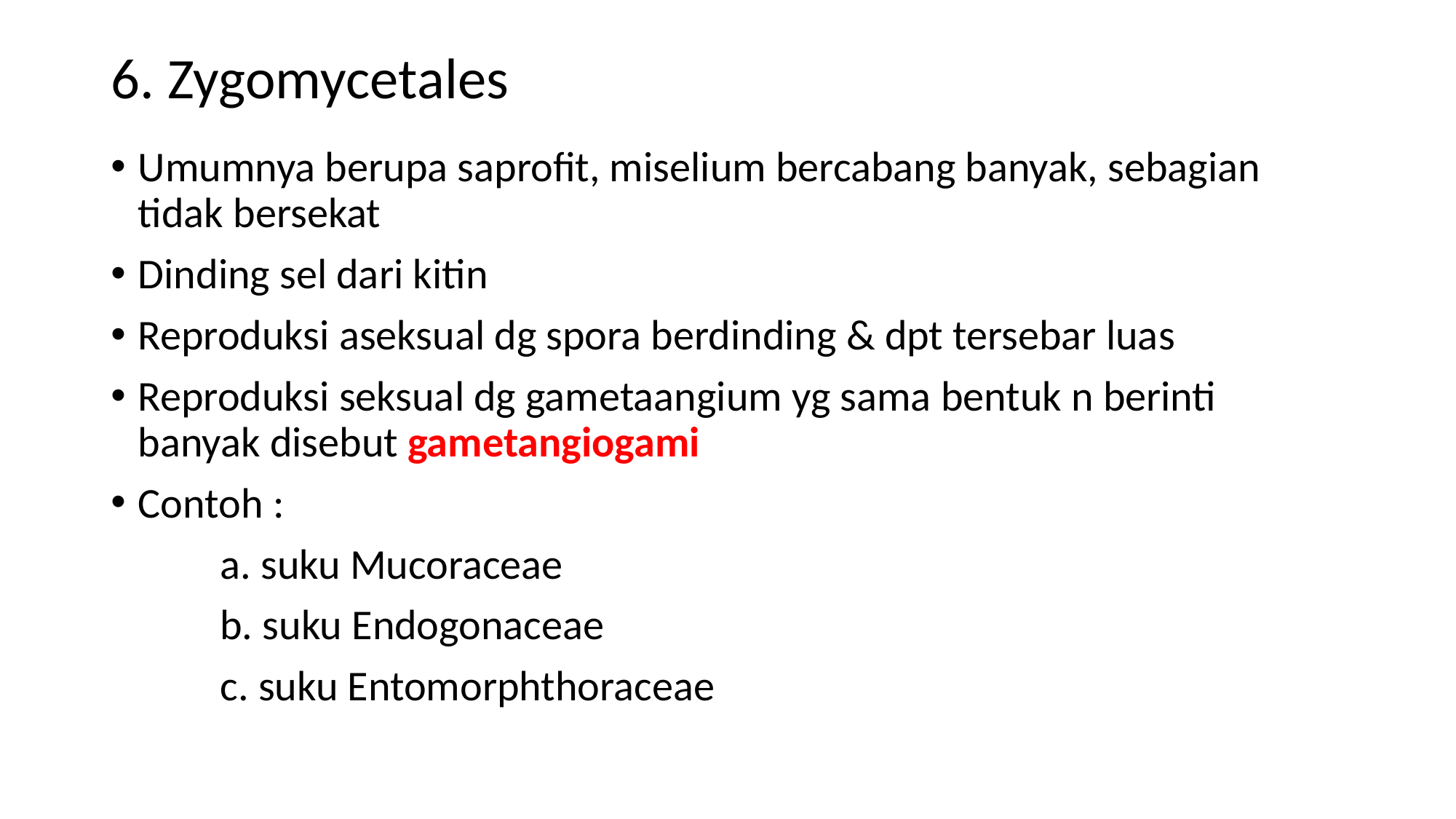

# 6. Zygomycetales
Umumnya berupa saprofit, miselium bercabang banyak, sebagian tidak bersekat
Dinding sel dari kitin
Reproduksi aseksual dg spora berdinding & dpt tersebar luas
Reproduksi seksual dg gametaangium yg sama bentuk n berinti banyak disebut gametangiogami
Contoh :
	a. suku Mucoraceae
	b. suku Endogonaceae
	c. suku Entomorphthoraceae